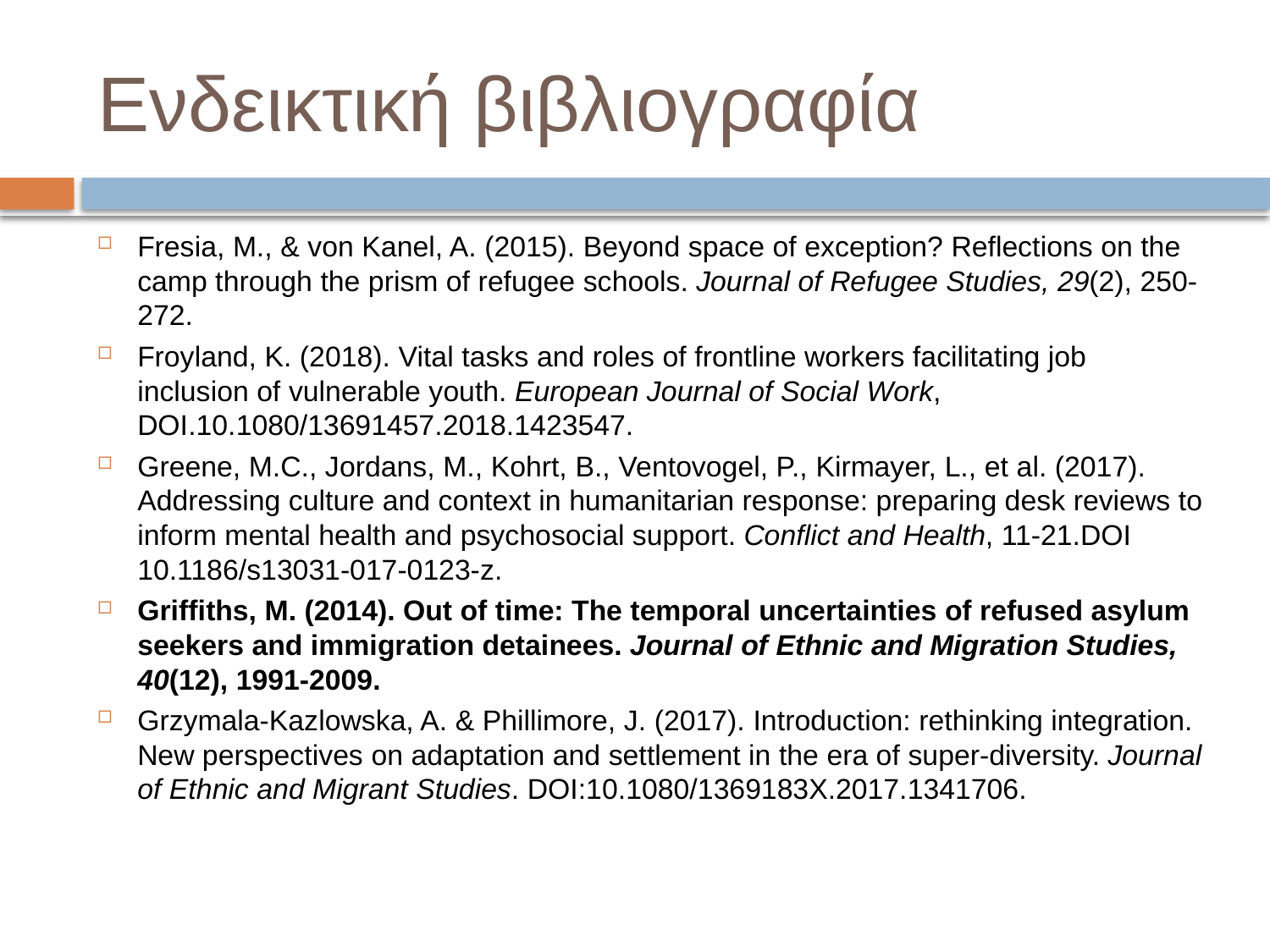

# Ενδεικτική βιβλιογραφία
Fresia, M., & von Kanel, A. (2015). Beyond space of exception? Reflections on the camp through the prism of refugee schools. Journal of Refugee Studies, 29(2), 250-272.
Froyland, K. (2018). Vital tasks and roles of frontline workers facilitating job inclusion of vulnerable youth. European Journal of Social Work, DOI.10.1080/13691457.2018.1423547.
Greene, M.C., Jordans, M., Kohrt, B., Ventovogel, P., Kirmayer, L., et al. (2017). Addressing culture and context in humanitarian response: preparing desk reviews to inform mental health and psychosocial support. Conflict and Health, 11-21.DOI 10.1186/s13031-017-0123-z.
Griffiths, M. (2014). Out of time: The temporal uncertainties of refused asylum seekers and immigration detainees. Journal of Ethnic and Migration Studies, 40(12), 1991-2009.
Grzymala-Kazlowska, A. & Phillimore, J. (2017). Introduction: rethinking integration. New perspectives on adaptation and settlement in the era of super-diversity. Journal of Ethnic and Migrant Studies. DOI:10.1080/1369183X.2017.1341706.